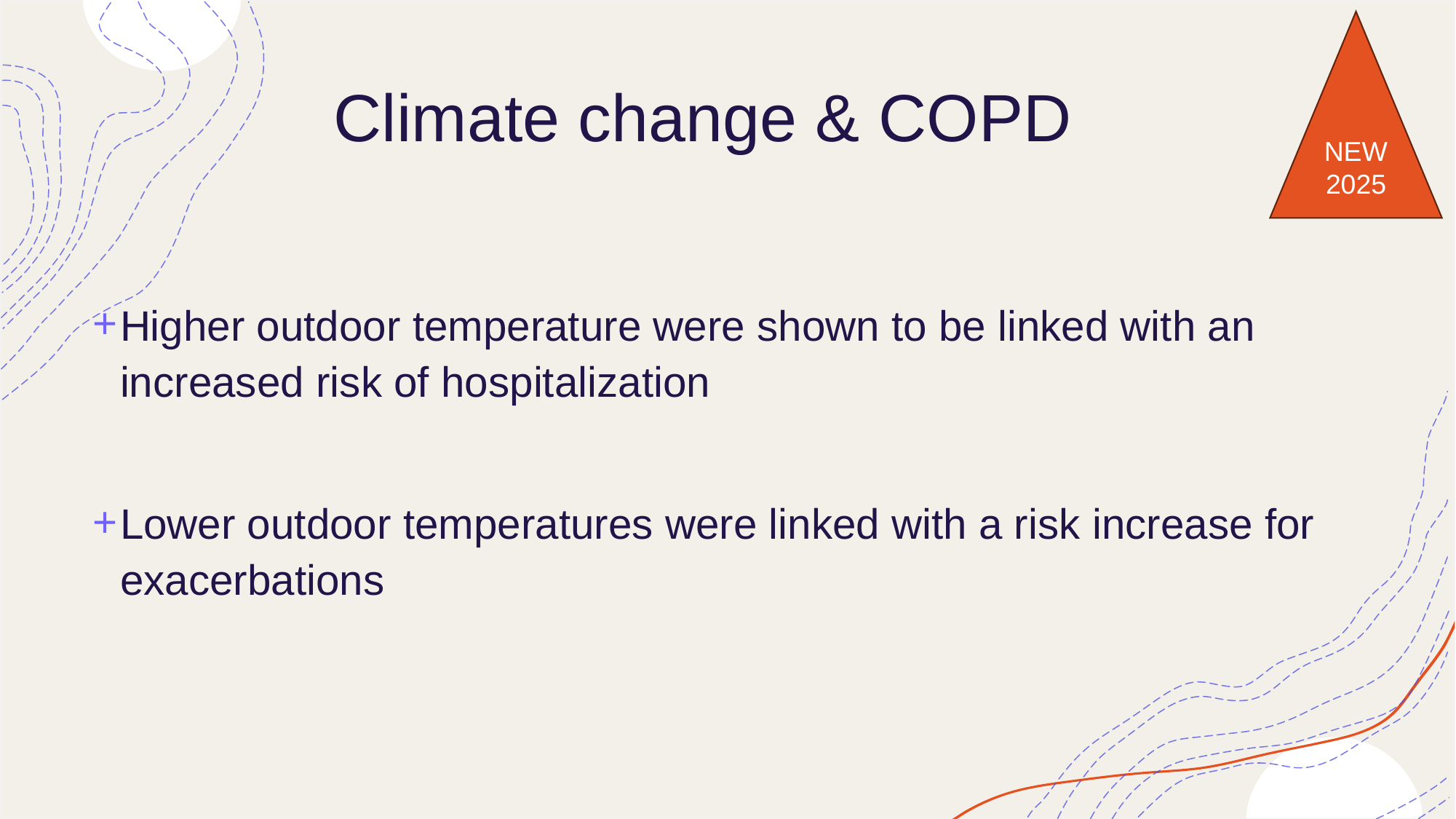

NEW
2025
# Climate change & COPD
Higher outdoor temperature were shown to be linked with an increased risk of hospitalization

Lower outdoor temperatures were linked with a risk increase for exacerbations